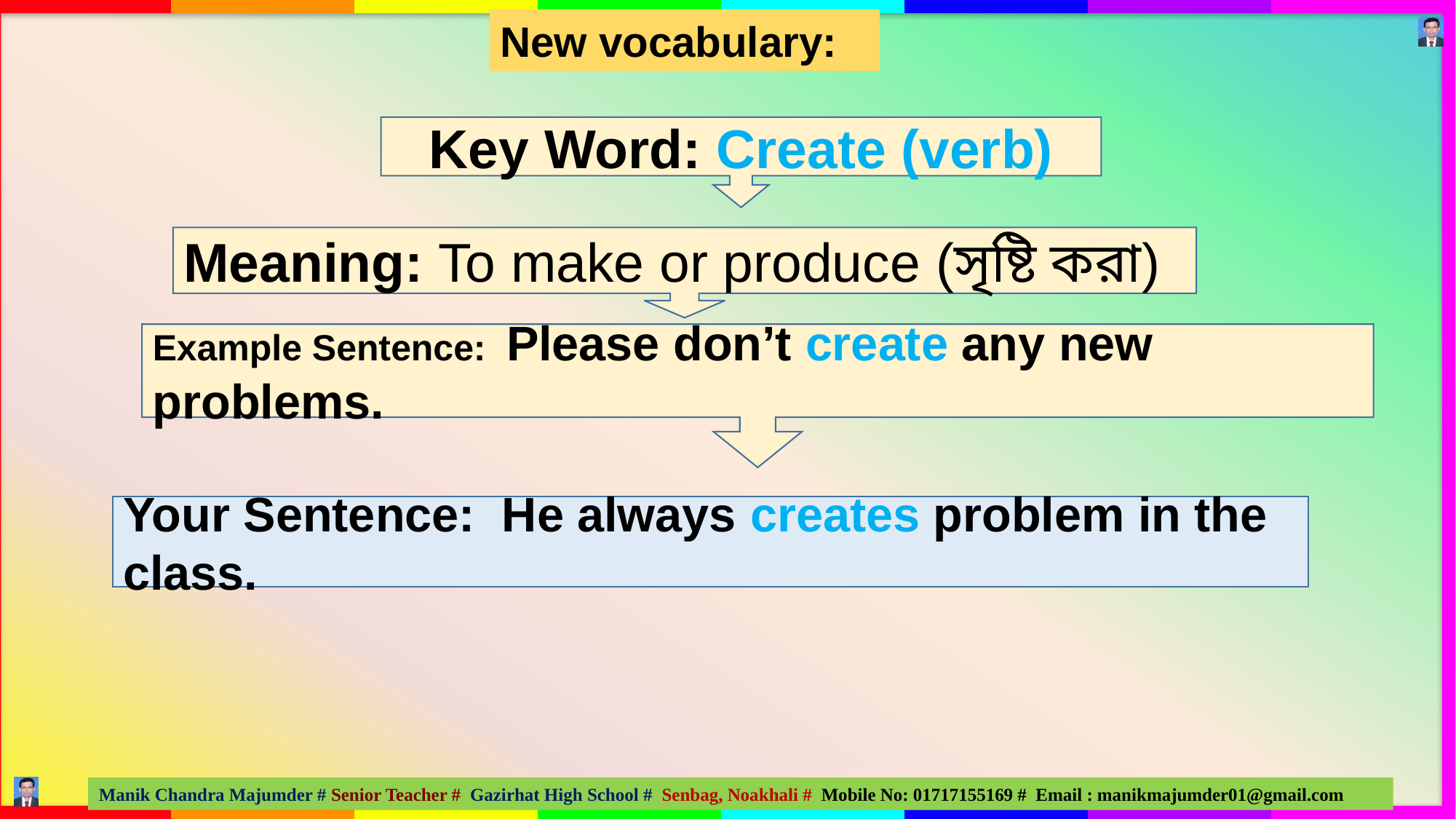

New vocabulary:
Key Word: Create (verb)
Meaning: To make or produce (সৃষ্টি করা)
Example Sentence:  Please don’t create any new problems.
Your Sentence:  He always creates problem in the class.